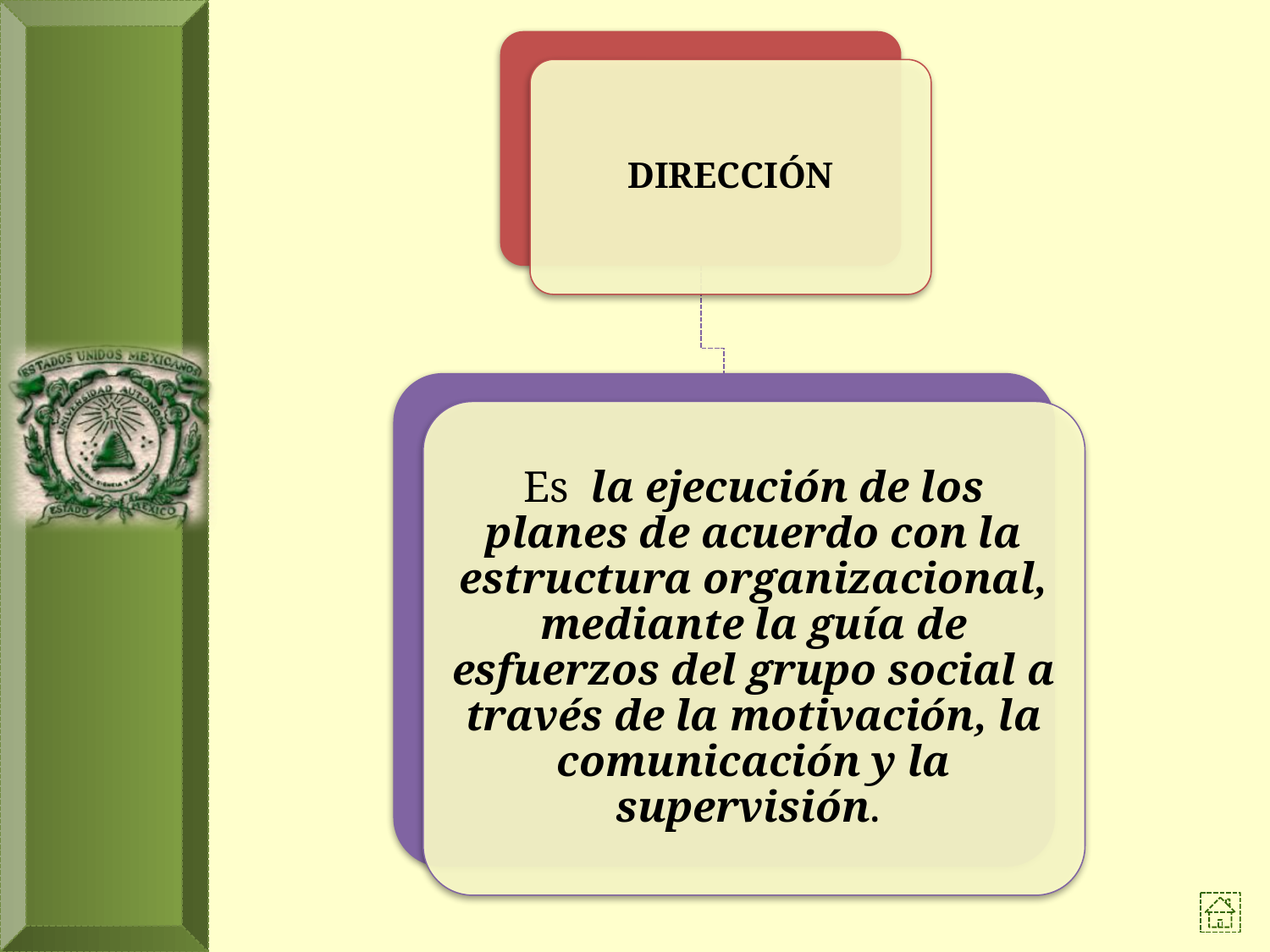

DIRECCIÓN
Es  la ejecución de los planes de acuerdo con la estructura organizacional, mediante la guía de esfuerzos del grupo social a través de la motivación, la comunicación y la supervisión.